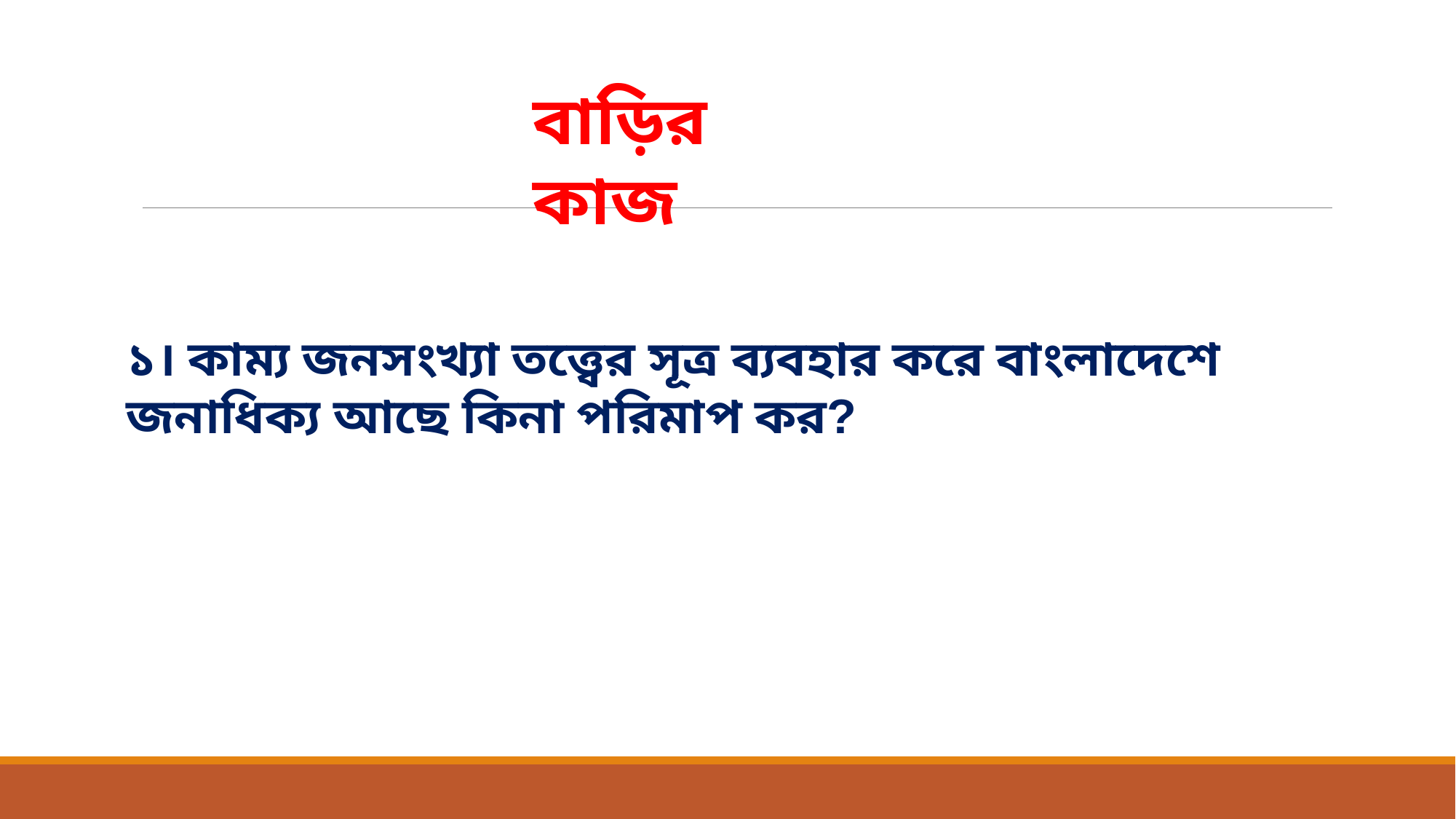

বাড়ির কাজ
১। কাম্য জনসংখ্যা তত্ত্বের সূত্র ব্যবহার করে বাংলাদেশে জনাধিক্য আছে কিনা পরিমাপ কর?